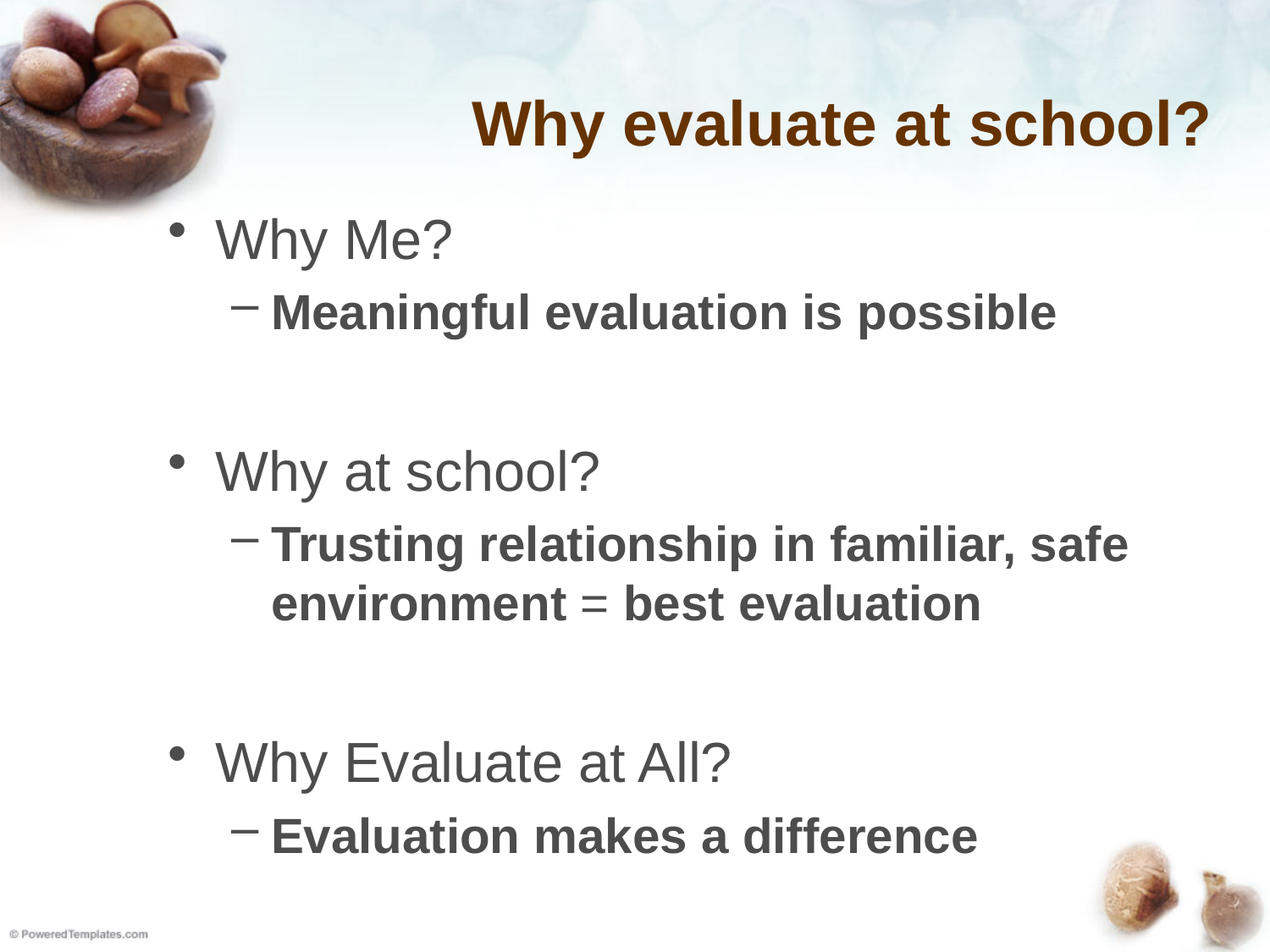

# Why evaluate at school?
Why Me?
Meaningful evaluation is possible

Why at school?
Trusting relationship in familiar, safe environment = best evaluation

Why Evaluate at All?
Evaluation makes a difference